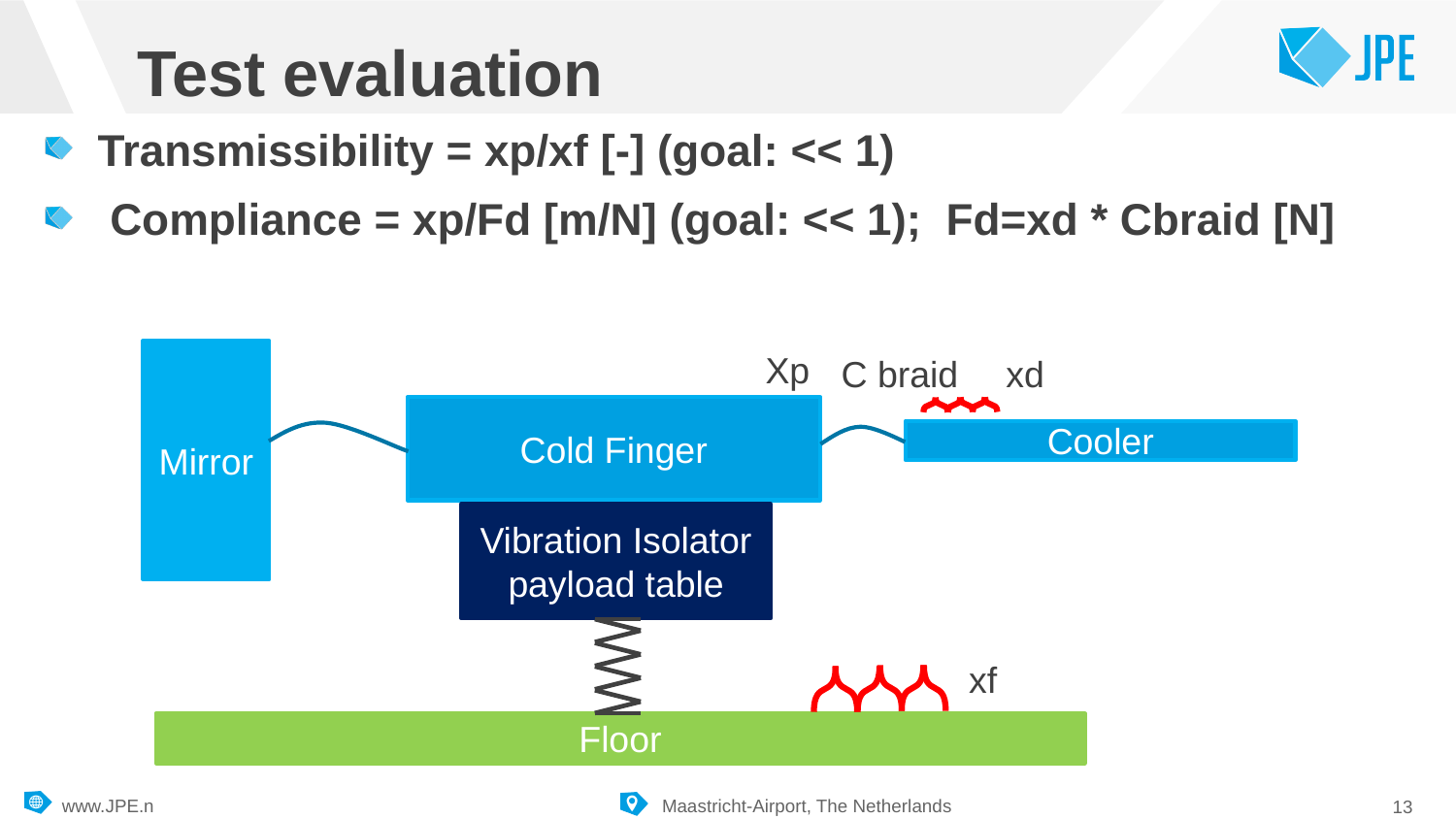

Test evaluation
Transmissibility = xp/xf [-] (goal: << 1)
 Compliance = xp/Fd [m/N] (goal: << 1);  Fd=xd * Cbraid [N]
Xp
Mirror
Cold Finger
Cooler

Vibration Isolator
payload table
Floor
xd
C braid
xf